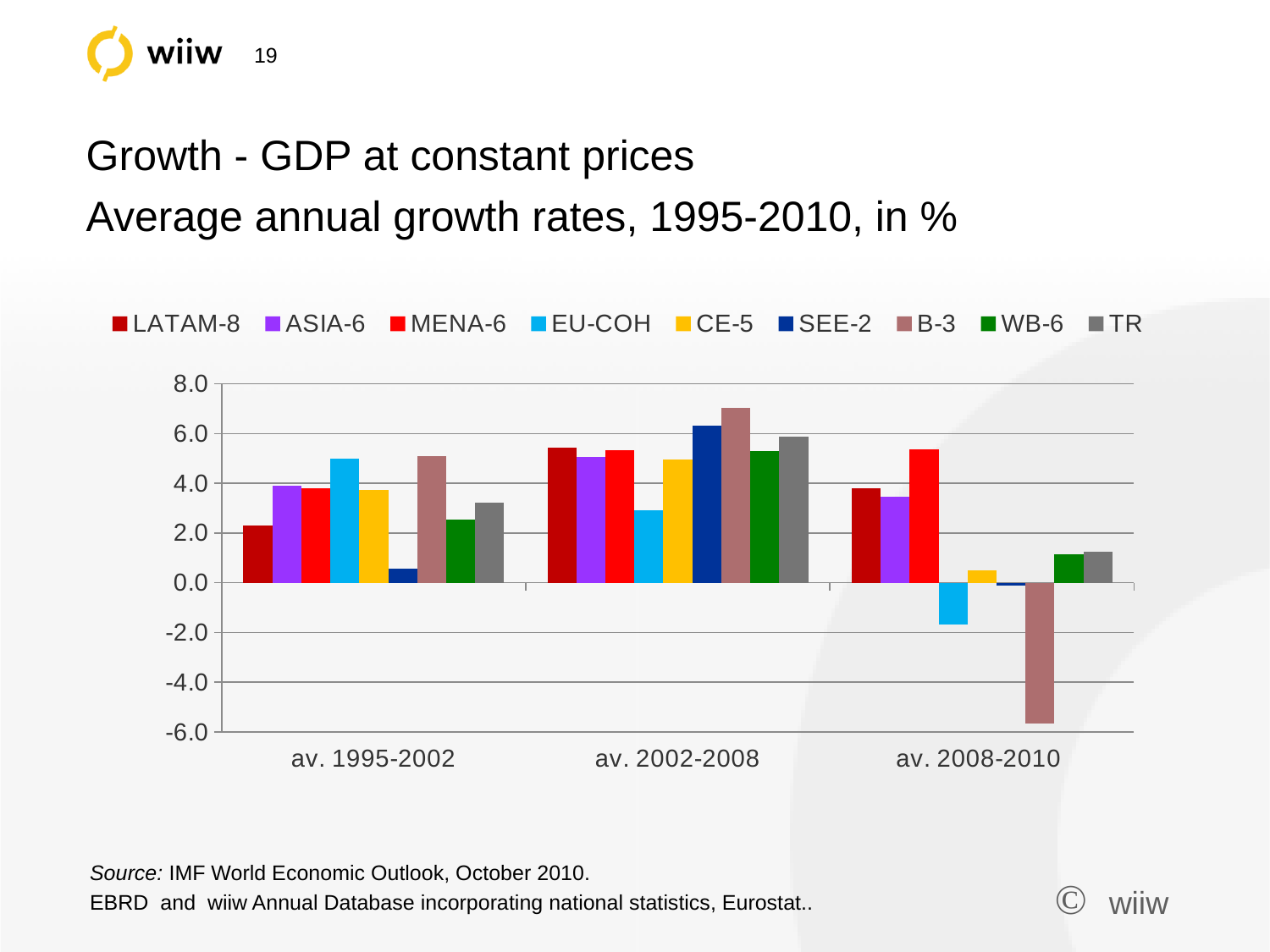

# Growth - GDP at constant prices Average annual growth rates, 1995-2010, in %

[unsupported chart]

Source: IMF World Economic Outlook, October 2010.
EBRD  and  wiiw Annual Database incorporating national statistics, Eurostat..